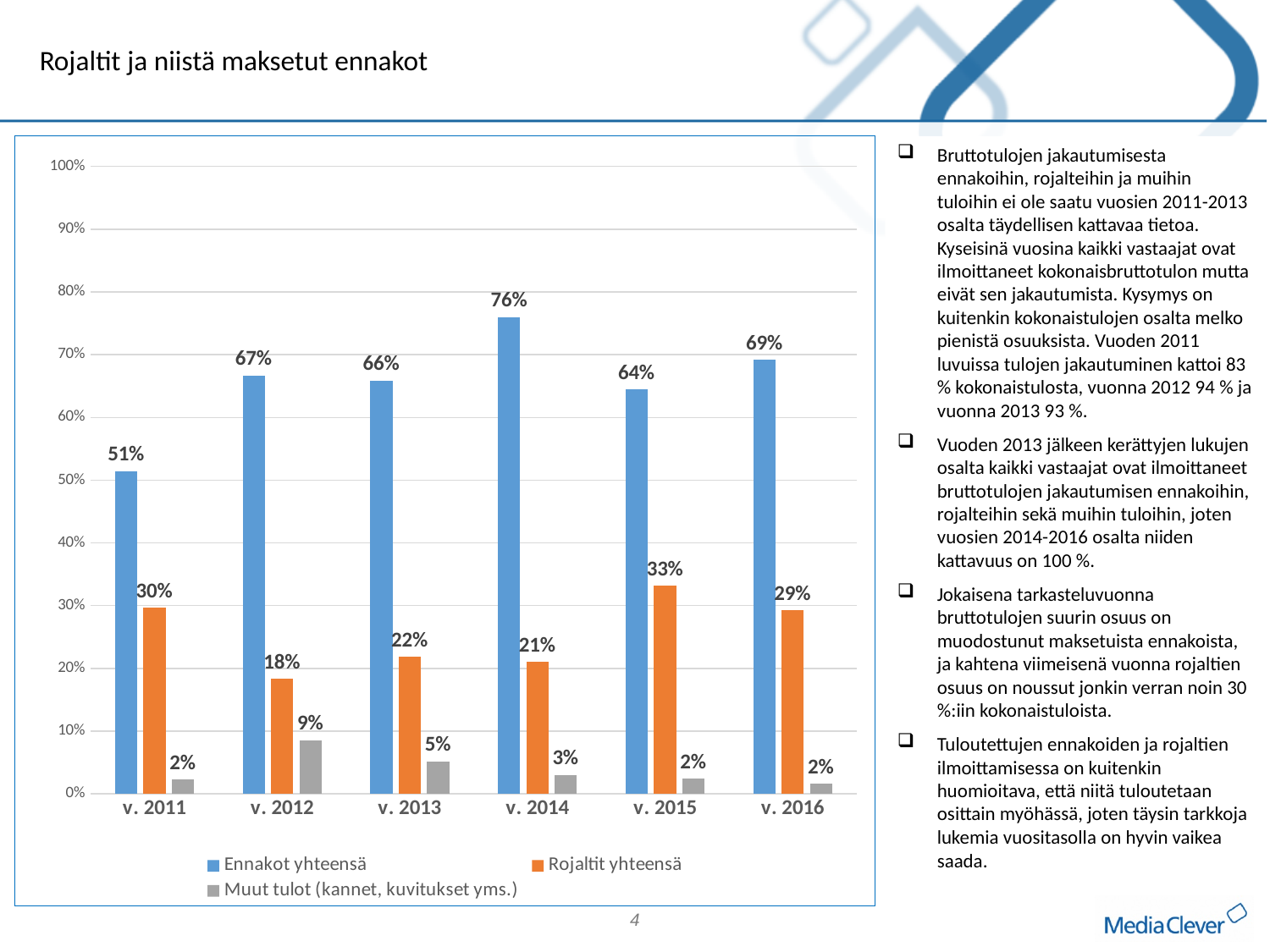

Rojaltit ja niistä maksetut ennakot

### Chart

| Category | Ennakot yhteensä | Rojaltit yhteensä | Muut tulot (kannet, kuvitukset yms.) |
|---|---|---|---|
| v. 2011 | 0.514410605584109 | 0.296811077043782 | 0.0224821058496084 |
| v. 2012 | 0.666864403055383 | 0.183154144340716 | 0.0851415584114814 |
| v. 2013 | 0.658303114743285 | 0.218237453936707 | 0.0521159252860961 |
| v. 2014 | 0.76 | 0.21 | 0.03 |
| v. 2015 | 0.644323731068249 | 0.331846765187572 | 0.0238295037441787 |
| v. 2016 | 0.691511387163561 | 0.292562509953814 | 0.0159261028826246 |
Bruttotulojen jakautumisesta ennakoihin, rojalteihin ja muihin tuloihin ei ole saatu vuosien 2011-2013 osalta täydellisen kattavaa tietoa. Kyseisinä vuosina kaikki vastaajat ovat ilmoittaneet kokonaisbruttotulon mutta eivät sen jakautumista. Kysymys on kuitenkin kokonaistulojen osalta melko pienistä osuuksista. Vuoden 2011 luvuissa tulojen jakautuminen kattoi 83 % kokonaistulosta, vuonna 2012 94 % ja vuonna 2013 93 %.
Vuoden 2013 jälkeen kerättyjen lukujen osalta kaikki vastaajat ovat ilmoittaneet bruttotulojen jakautumisen ennakoihin, rojalteihin sekä muihin tuloihin, joten vuosien 2014-2016 osalta niiden kattavuus on 100 %.
Jokaisena tarkasteluvuonna bruttotulojen suurin osuus on muodostunut maksetuista ennakoista, ja kahtena viimeisenä vuonna rojaltien osuus on noussut jonkin verran noin 30 %:iin kokonaistuloista.
Tuloutettujen ennakoiden ja rojaltien ilmoittamisessa on kuitenkin huomioitava, että niitä tuloutetaan osittain myöhässä, joten täysin tarkkoja lukemia vuositasolla on hyvin vaikea saada.